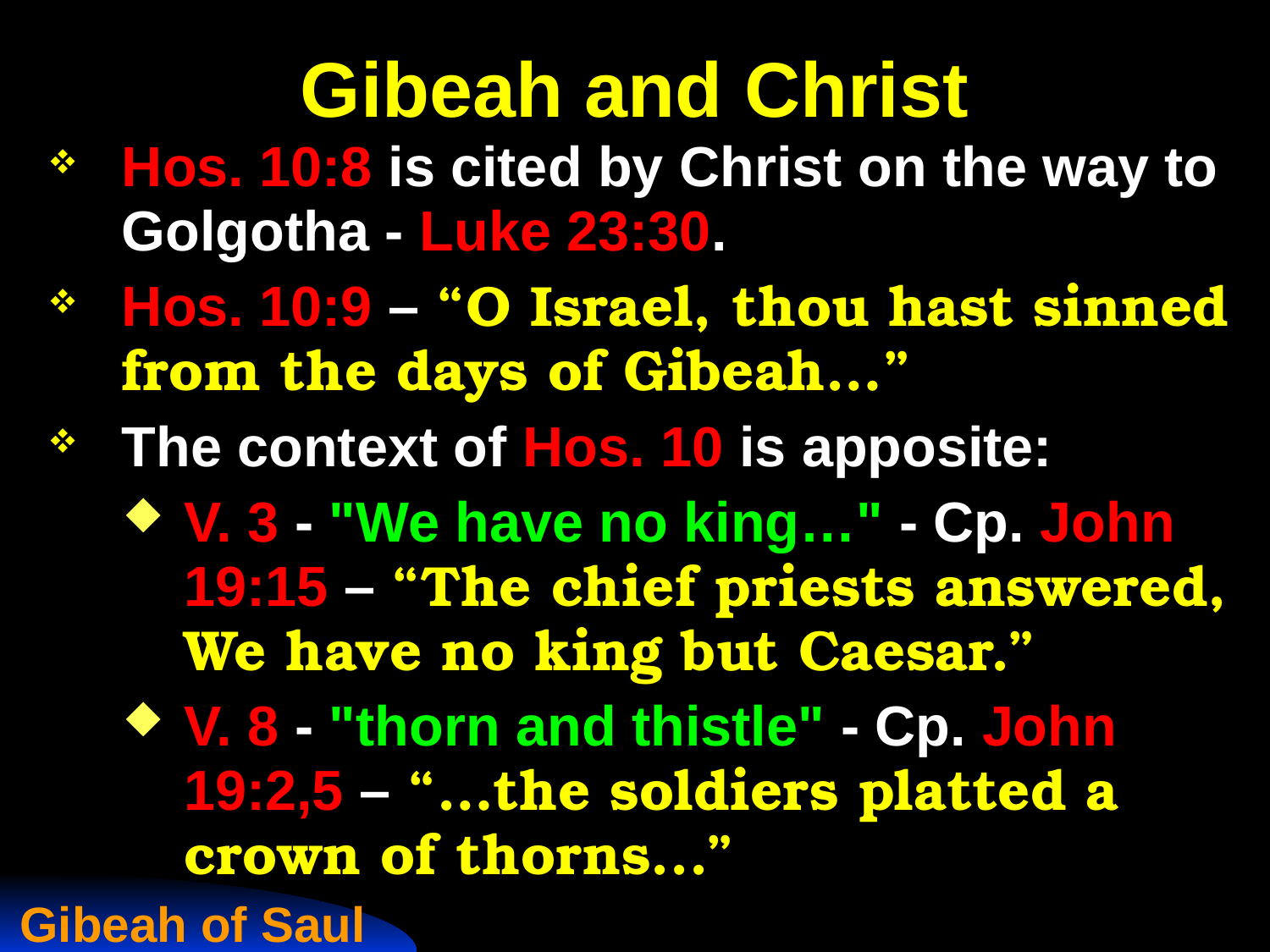

# Gibeah and Christ
Hos. 10:8 is cited by Christ on the way to Golgotha - Luke 23:30.
Hos. 10:9 – “O Israel, thou hast sinned from the days of Gibeah…”
The context of Hos. 10 is apposite:
V. 3 - "We have no king…" - Cp. John 19:15 – “The chief priests answered, We have no king but Caesar.”
V. 8 - "thorn and thistle" - Cp. John 19:2,5 – “…the soldiers platted a crown of thorns...”
Gibeah of Saul